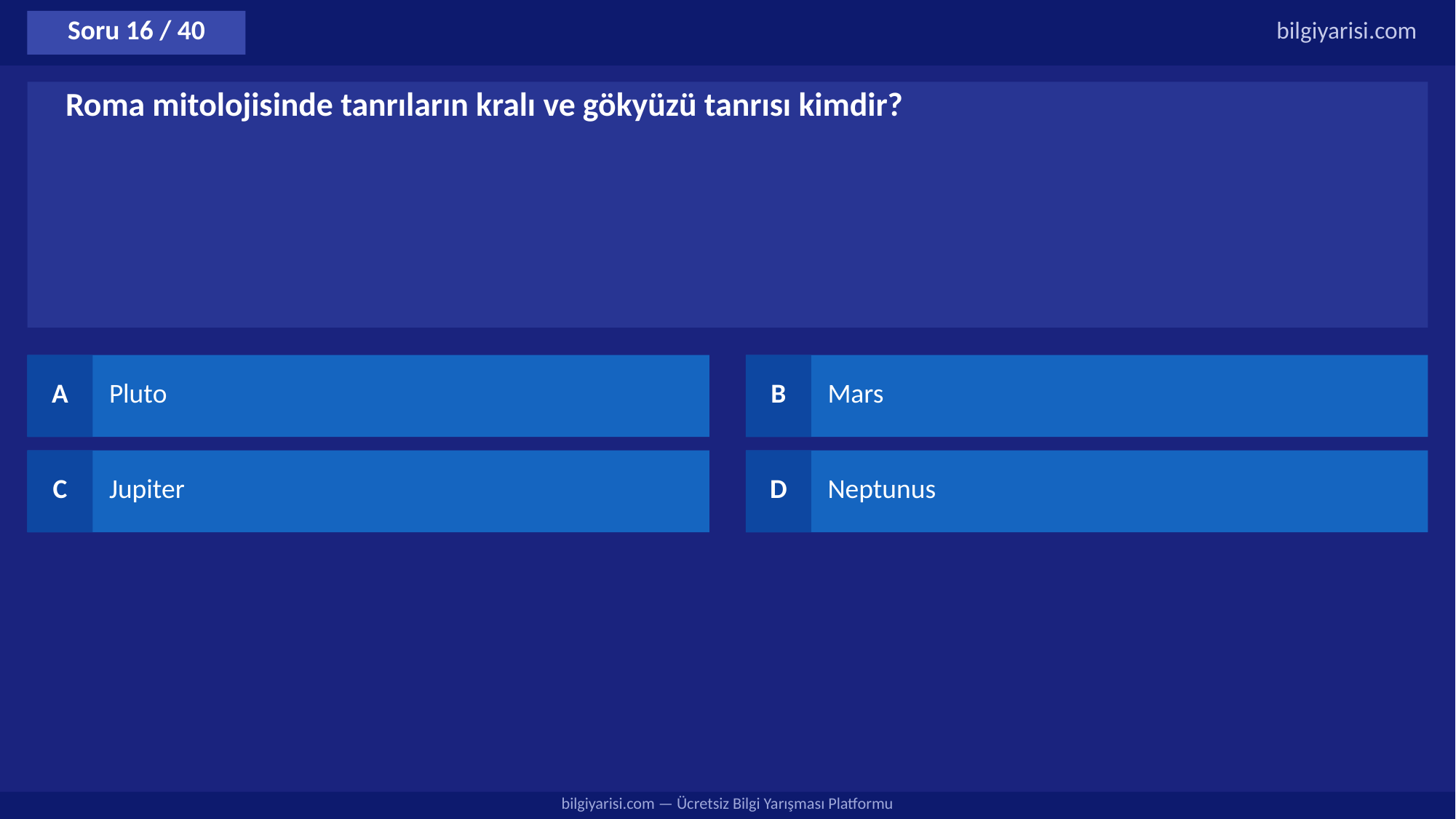

Soru 16 / 40
bilgiyarisi.com

Roma mitolojisinde tanrıların kralı ve gökyüzü tanrısı kimdir?

A
Pluto

B
Mars

C
Jupiter

D
Neptunus
bilgiyarisi.com — Ücretsiz Bilgi Yarışması Platformu